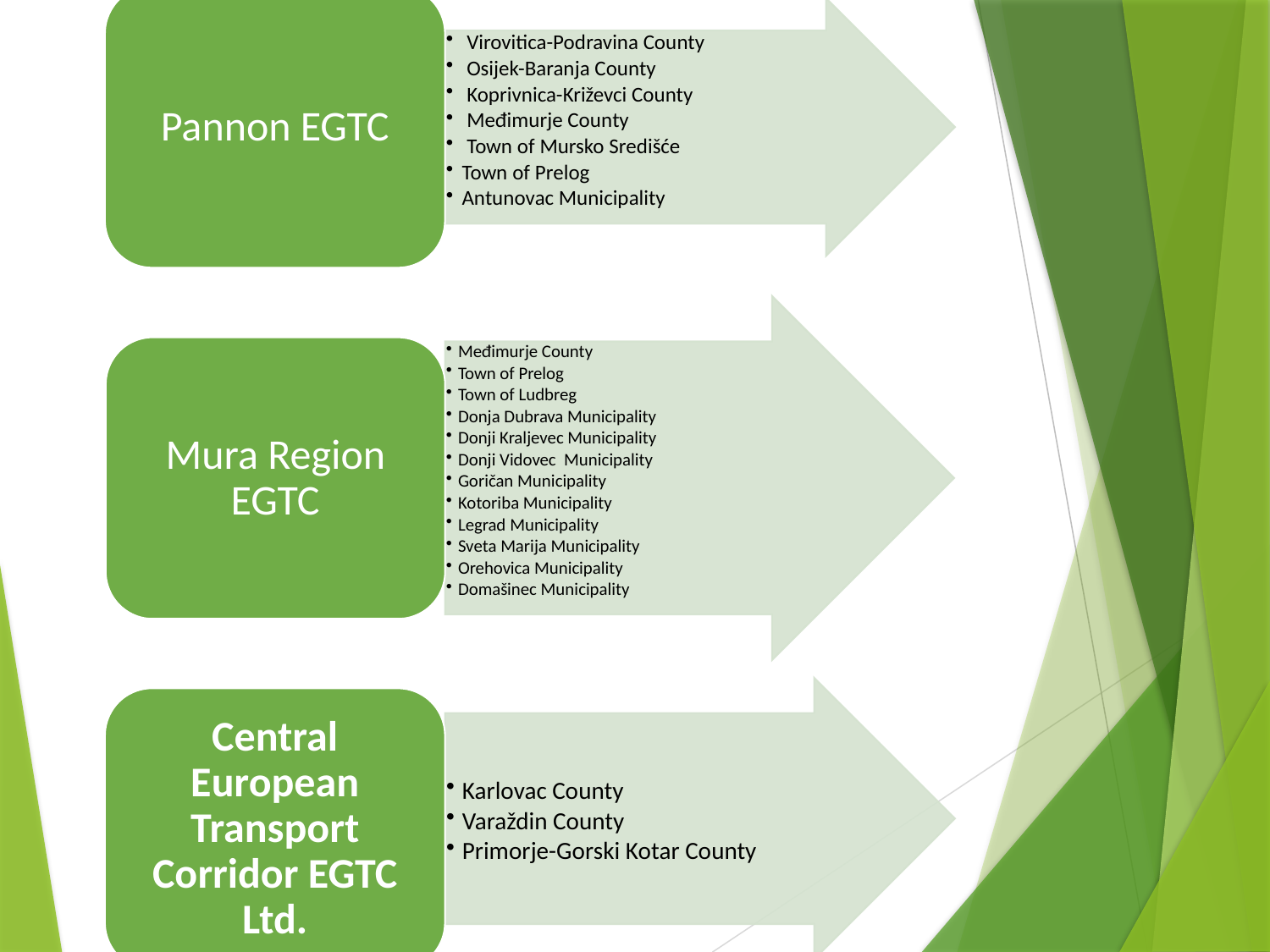

Virovitica-Podravina County
 Osijek-Baranja County
 Koprivnica-Križevci County
 Međimurje County
 Town of Mursko Središće
Town of Prelog
Antunovac Municipality

Pannon EGTC
 Međimurje County
 Town of Prelog
 Town of Ludbreg
 Donja Dubrava Municipality
 Donji Kraljevec Municipality
 Donji Vidovec  Municipality
 Goričan Municipality
 Kotoriba Municipality
 Legrad Municipality
 Sveta Marija Municipality
 Orehovica Municipality
 Domašinec Municipality
Mura Region EGTC

Karlovac County
Varaždin County
Primorje-Gorski Kotar County
Central European Transport Corridor EGTC Ltd.